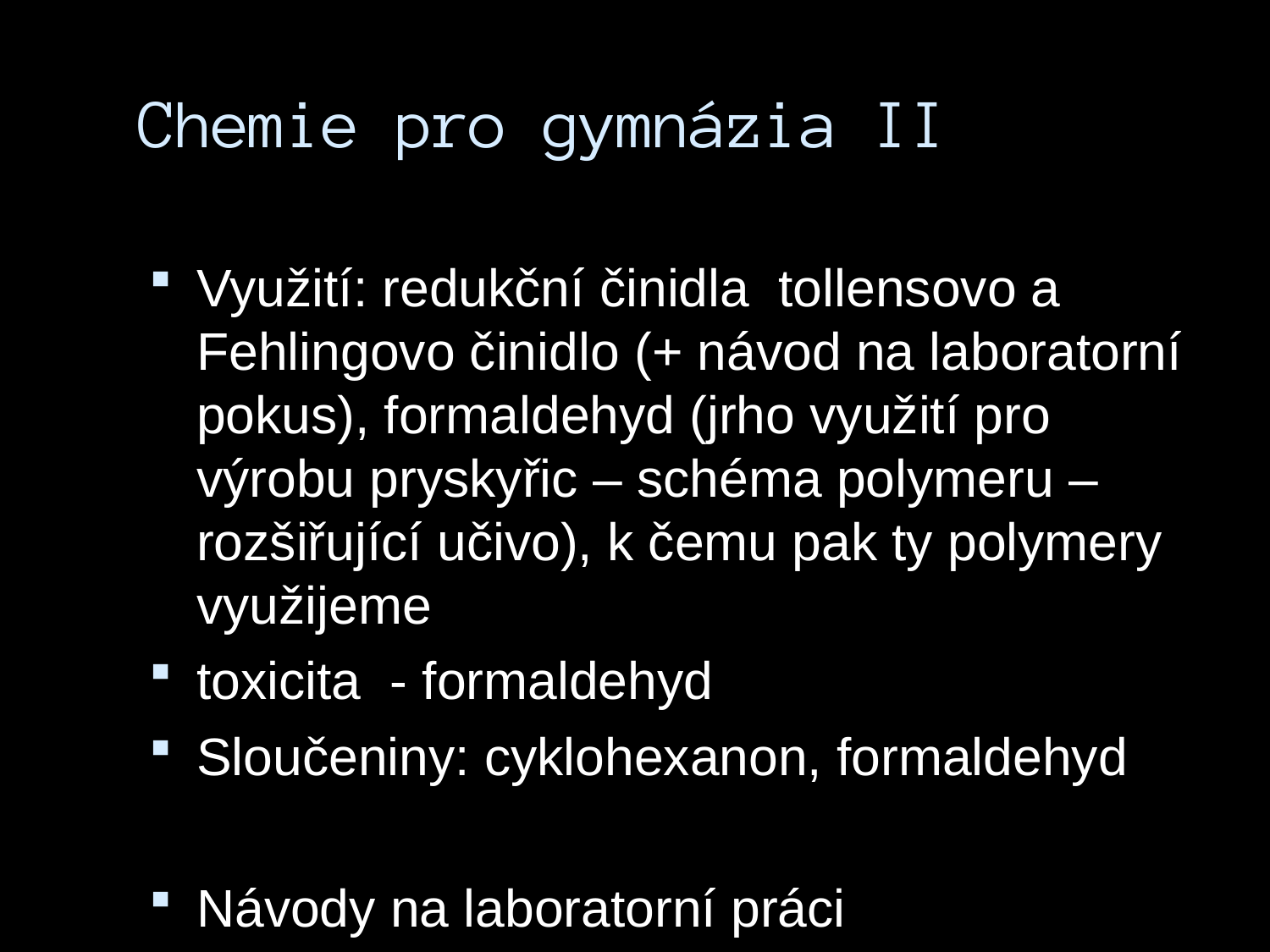

# Chemie pro gymnázia II
Využití: redukční činidla  tollensovo a Fehlingovo činidlo (+ návod na laboratorní pokus), formaldehyd (jrho využití pro výrobu pryskyřic – schéma polymeru – rozšiřující učivo), k čemu pak ty polymery využijeme
toxicita  - formaldehyd
Sloučeniny: cyklohexanon, formaldehyd

Návody na laboratorní práci